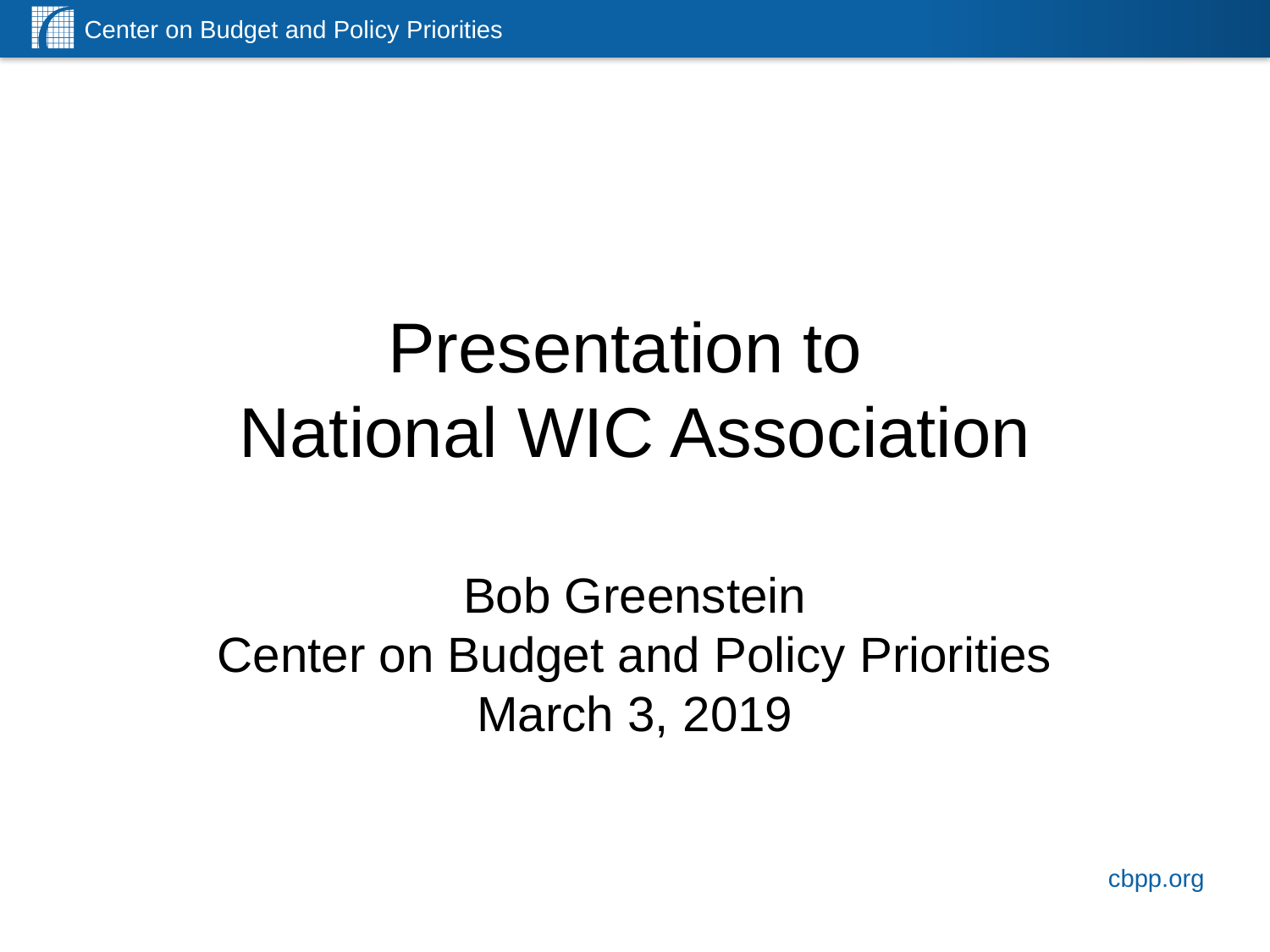

# Presentation to National WIC Association
Bob Greenstein
Center on Budget and Policy Priorities
March 3, 2019